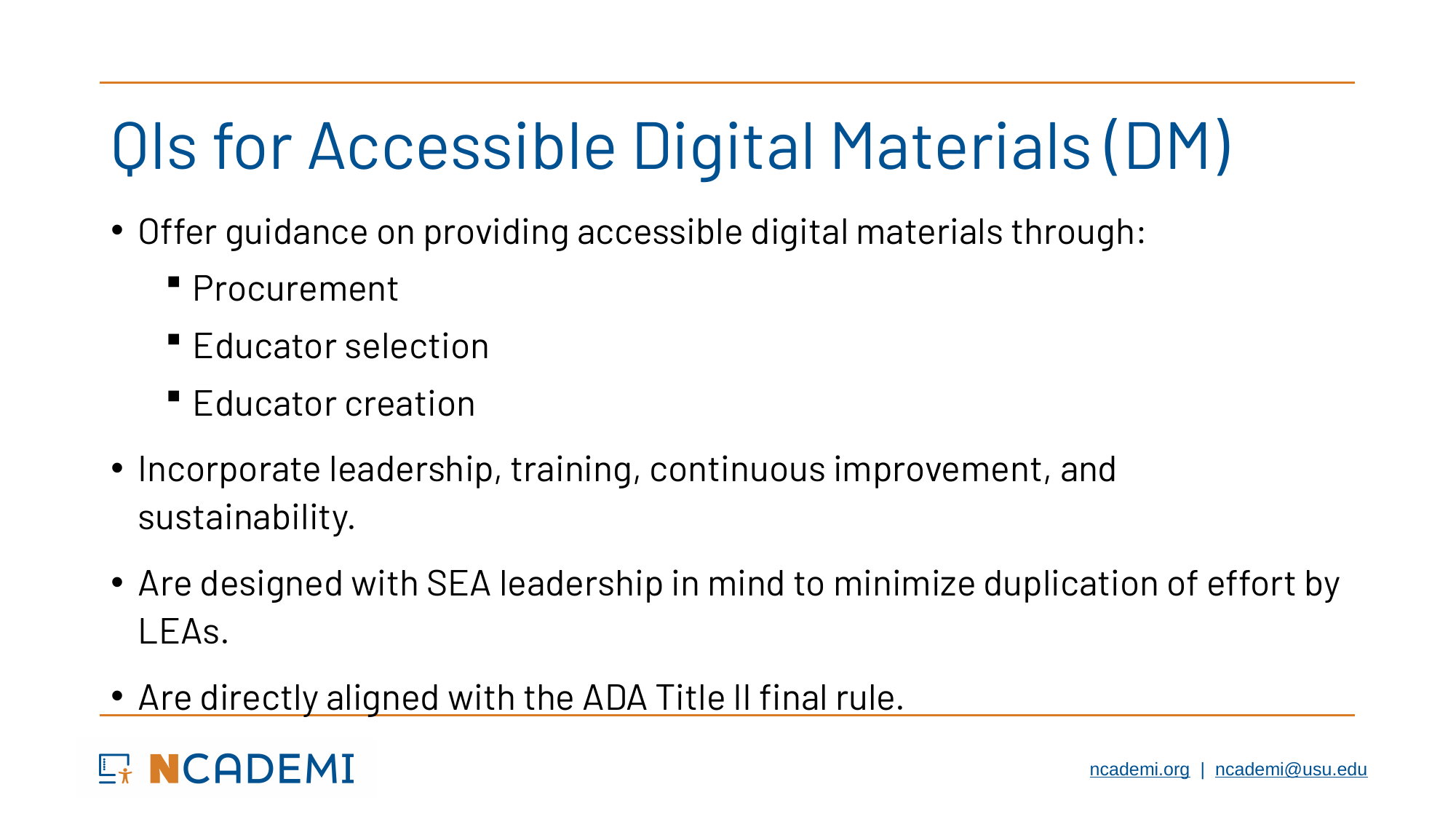

# QIs for Accessible Digital Materials (DM)
Offer guidance on providing accessible digital materials through:
Procurement
Educator selection
Educator creation
Incorporate leadership, training, continuous improvement, and sustainability.
Are designed with SEA leadership in mind to minimize duplication of effort by LEAs.
Are directly aligned with the ADA Title II final rule.